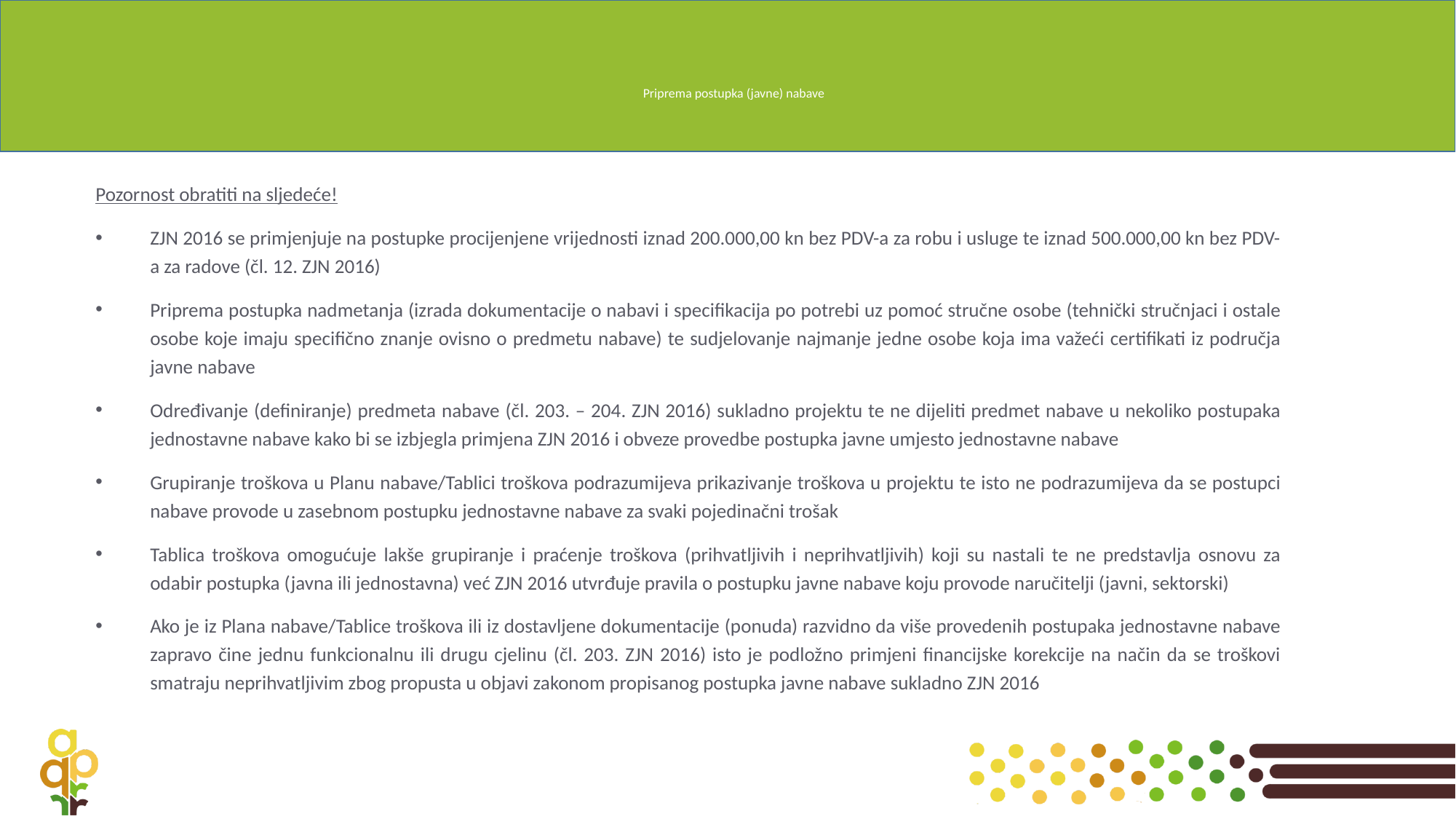

# Priprema postupka (javne) nabave

Pozornost obratiti na sljedeće!
ZJN 2016 se primjenjuje na postupke procijenjene vrijednosti iznad 200.000,00 kn bez PDV-a za robu i usluge te iznad 500.000,00 kn bez PDV-a za radove (čl. 12. ZJN 2016)
Priprema postupka nadmetanja (izrada dokumentacije o nabavi i specifikacija po potrebi uz pomoć stručne osobe (tehnički stručnjaci i ostale osobe koje imaju specifično znanje ovisno o predmetu nabave) te sudjelovanje najmanje jedne osobe koja ima važeći certifikati iz područja javne nabave
Određivanje (definiranje) predmeta nabave (čl. 203. – 204. ZJN 2016) sukladno projektu te ne dijeliti predmet nabave u nekoliko postupaka jednostavne nabave kako bi se izbjegla primjena ZJN 2016 i obveze provedbe postupka javne umjesto jednostavne nabave
Grupiranje troškova u Planu nabave/Tablici troškova podrazumijeva prikazivanje troškova u projektu te isto ne podrazumijeva da se postupci nabave provode u zasebnom postupku jednostavne nabave za svaki pojedinačni trošak
Tablica troškova omogućuje lakše grupiranje i praćenje troškova (prihvatljivih i neprihvatljivih) koji su nastali te ne predstavlja osnovu za odabir postupka (javna ili jednostavna) već ZJN 2016 utvrđuje pravila o postupku javne nabave koju provode naručitelji (javni, sektorski)
Ako je iz Plana nabave/Tablice troškova ili iz dostavljene dokumentacije (ponuda) razvidno da više provedenih postupaka jednostavne nabave zapravo čine jednu funkcionalnu ili drugu cjelinu (čl. 203. ZJN 2016) isto je podložno primjeni financijske korekcije na način da se troškovi smatraju neprihvatljivim zbog propusta u objavi zakonom propisanog postupka javne nabave sukladno ZJN 2016